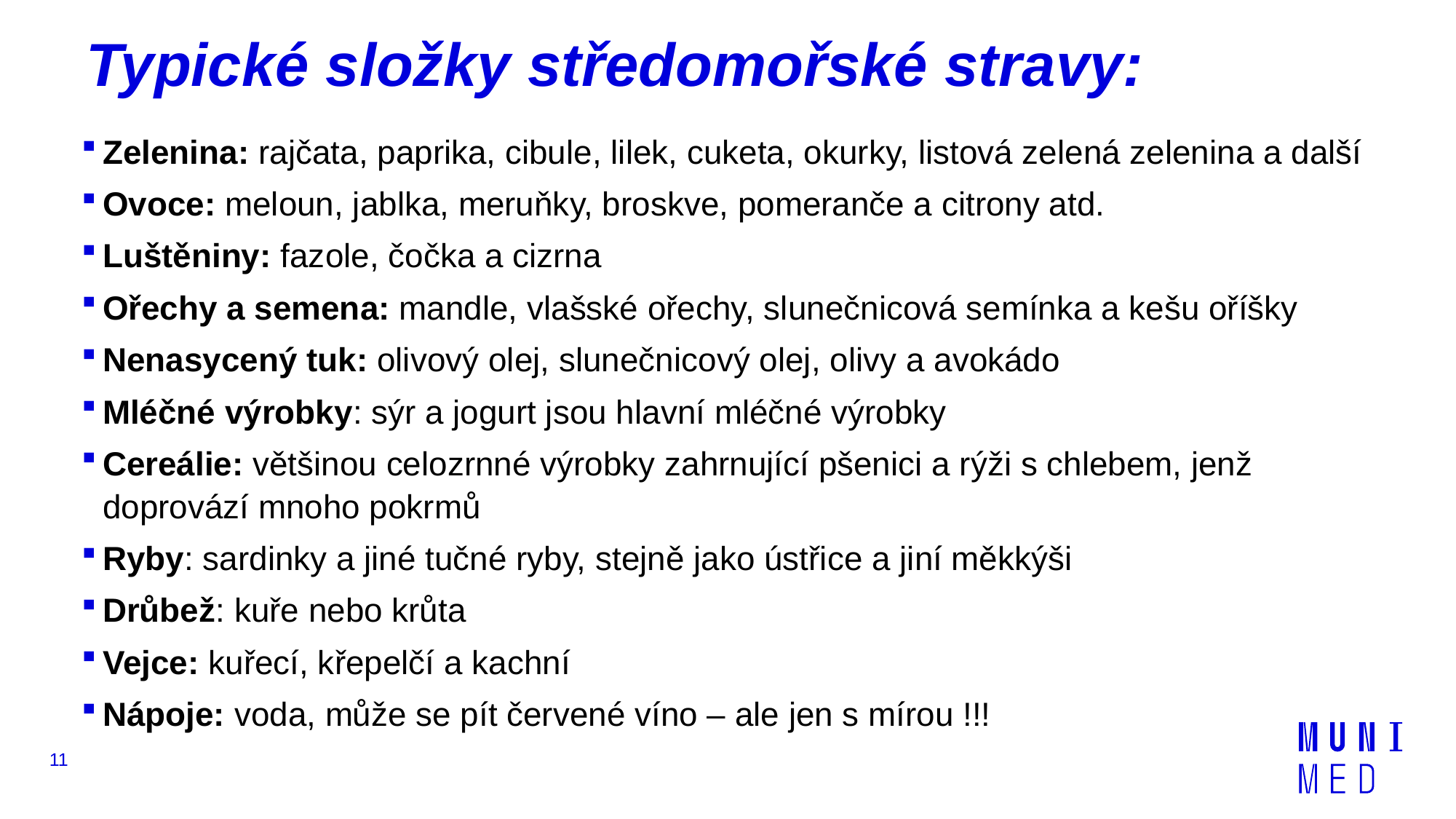

# Typické složky středomořské stravy:
Zelenina: rajčata, paprika, cibule, lilek, cuketa, okurky, listová zelená zelenina a další
Ovoce: meloun, jablka, meruňky, broskve, pomeranče a citrony atd.
Luštěniny: fazole, čočka a cizrna
Ořechy a semena: mandle, vlašské ořechy, slunečnicová semínka a kešu oříšky
Nenasycený tuk: olivový olej, slunečnicový olej, olivy a avokádo
Mléčné výrobky: sýr a jogurt jsou hlavní mléčné výrobky
Cereálie: většinou celozrnné výrobky zahrnující pšenici a rýži s chlebem, jenž doprovází mnoho pokrmů
Ryby: sardinky a jiné tučné ryby, stejně jako ústřice a jiní měkkýši
Drůbež: kuře nebo krůta
Vejce: kuřecí, křepelčí a kachní
Nápoje: voda, může se pít červené víno – ale jen s mírou !!!

11